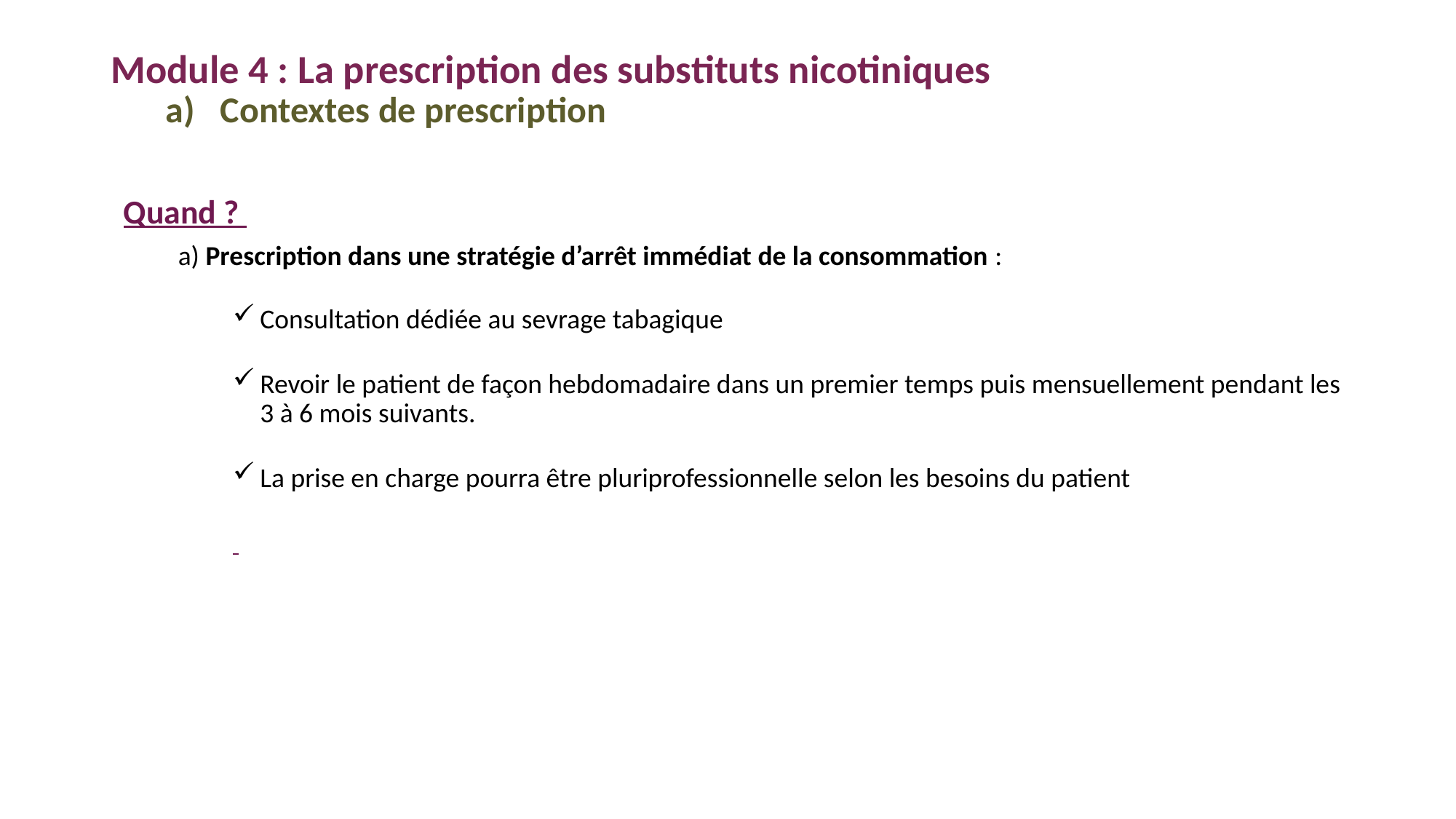

Module 4 : La prescription des substituts nicotiniques
Contextes de prescription
Quand ?
a) Prescription dans une stratégie d’arrêt immédiat de la consommation :
Consultation dédiée au sevrage tabagique
Revoir le patient de façon hebdomadaire dans un premier temps puis mensuellement pendant les 3 à 6 mois suivants.
La prise en charge pourra être pluriprofessionnelle selon les besoins du patient